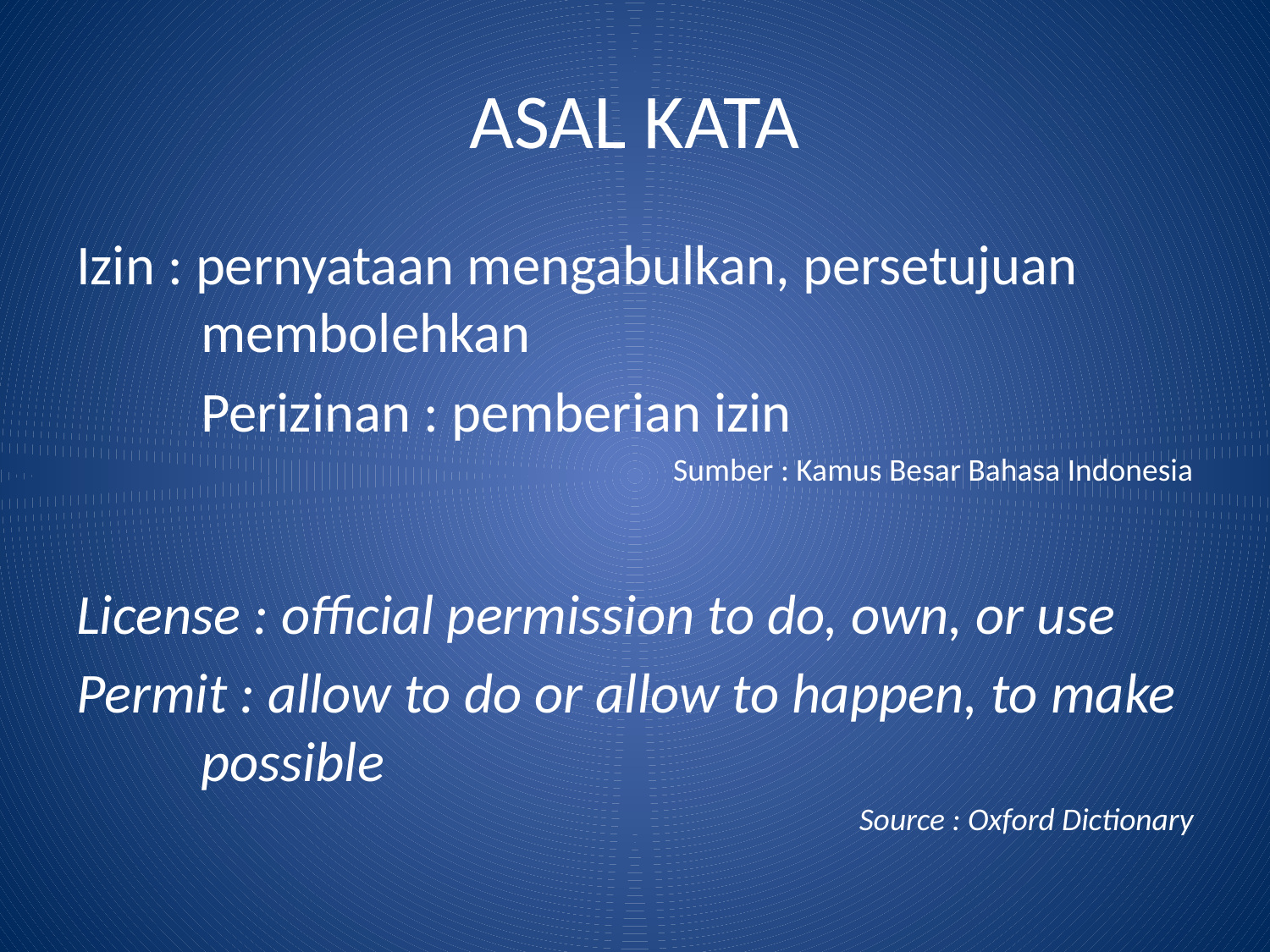

# ASAL KATA
Izin : pernyataan mengabulkan, persetujuan membolehkan
Perizinan : pemberian izin
Sumber : Kamus Besar Bahasa Indonesia

License : official permission to do, own, or use
Permit : allow to do or allow to happen, to make possible
Source : Oxford Dictionary